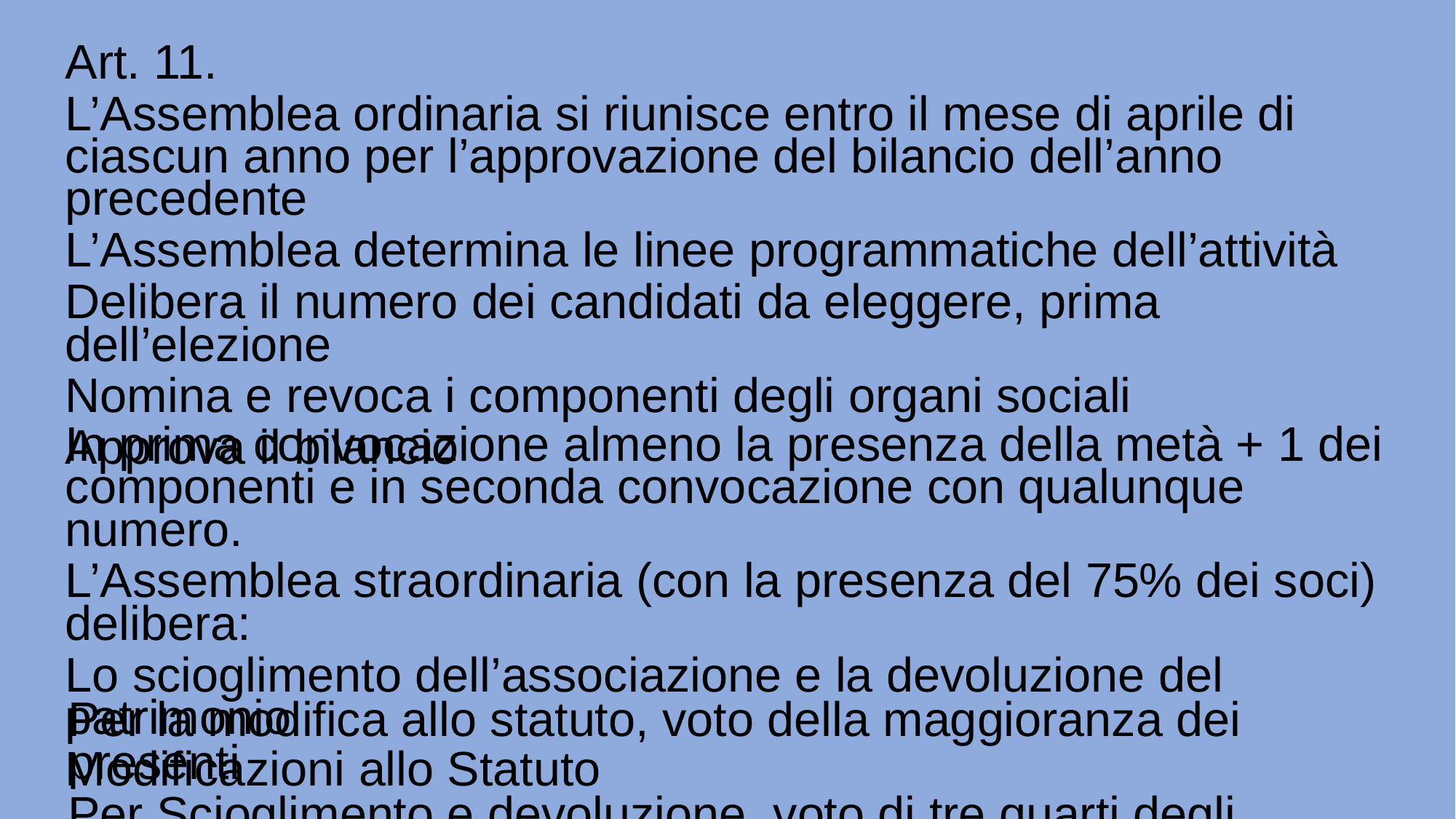

Art. 11.
L’Assemblea ordinaria si riunisce entro il mese di aprile di ciascun anno per l’approvazione del bilancio dell’anno precedente
L’Assemblea determina le linee programmatiche dell’attività
Delibera il numero dei candidati da eleggere, prima dell’elezione
Nomina e revoca i componenti degli organi sociali
Approva il bilancio
In prima convocazione almeno la presenza della metà + 1 dei componenti e in seconda convocazione con qualunque numero.
L’Assemblea straordinaria (con la presenza del 75% dei soci) delibera:
Lo scioglimento dell’associazione e la devoluzione del patrimonio
Modificazioni allo Statuto
Per la modifica allo statuto, voto della maggioranza dei presenti
Per Scioglimento e devoluzione, voto di tre quarti degli associati